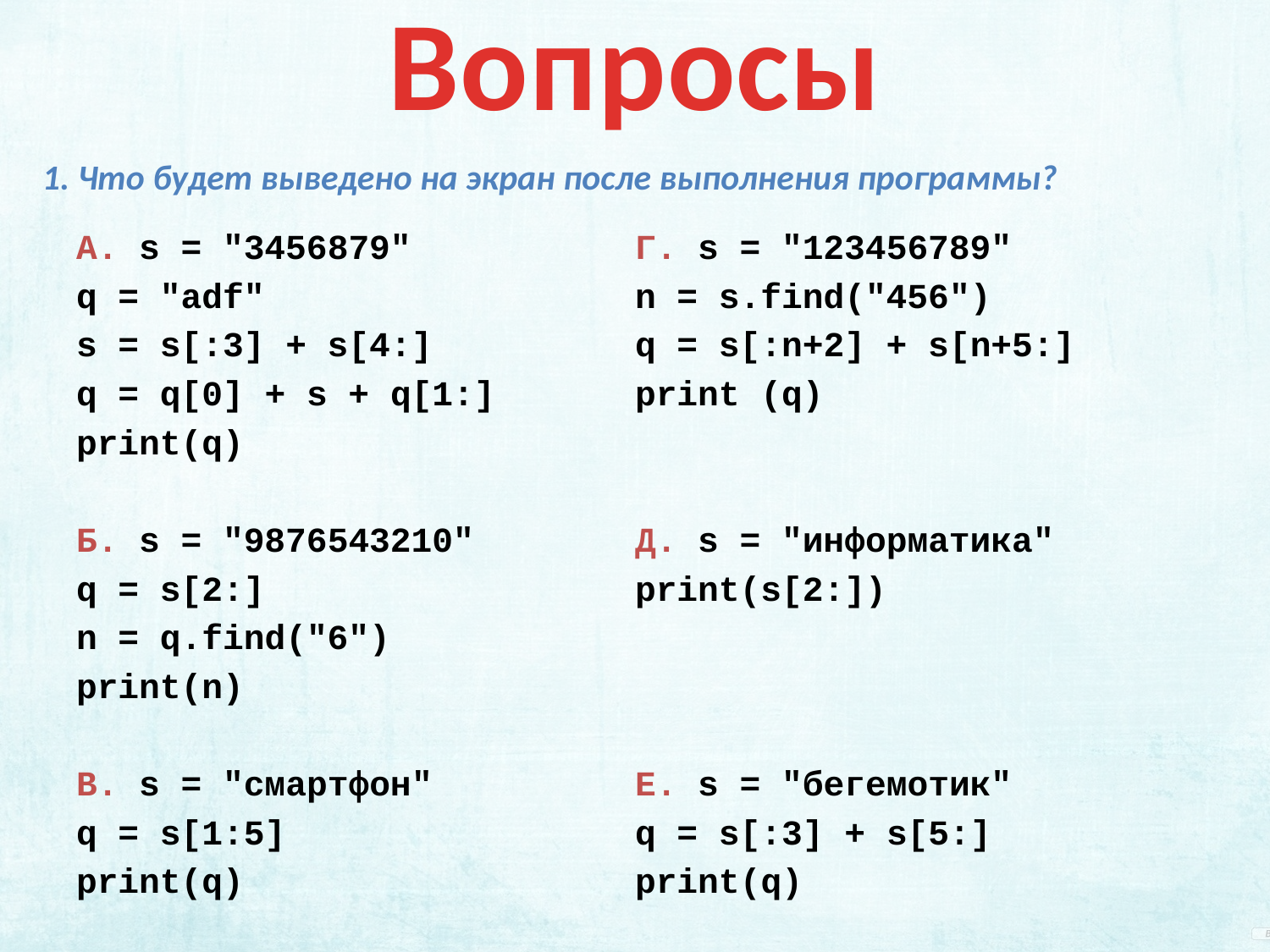

# Вопросы
1. Что будет выведено на экран после выполнения программы?
А. s = "3456879"
q = "adf"
s = s[:3] + s[4:]
q = q[0] + s + q[1:]
print(q)

Б. s = "9876543210"
q = s[2:]
n = q.find("6")
print(n)

В. s = "смартфон"
q = s[1:5]
print(q)
Г. s = "123456789"
n = s.find("456")
q = s[:n+2] + s[n+5:]
print (q)

Д. s = "информатика"
print(s[2:])

Е. s = "бегемотик"
q = s[:3] + s[5:]
print(q)